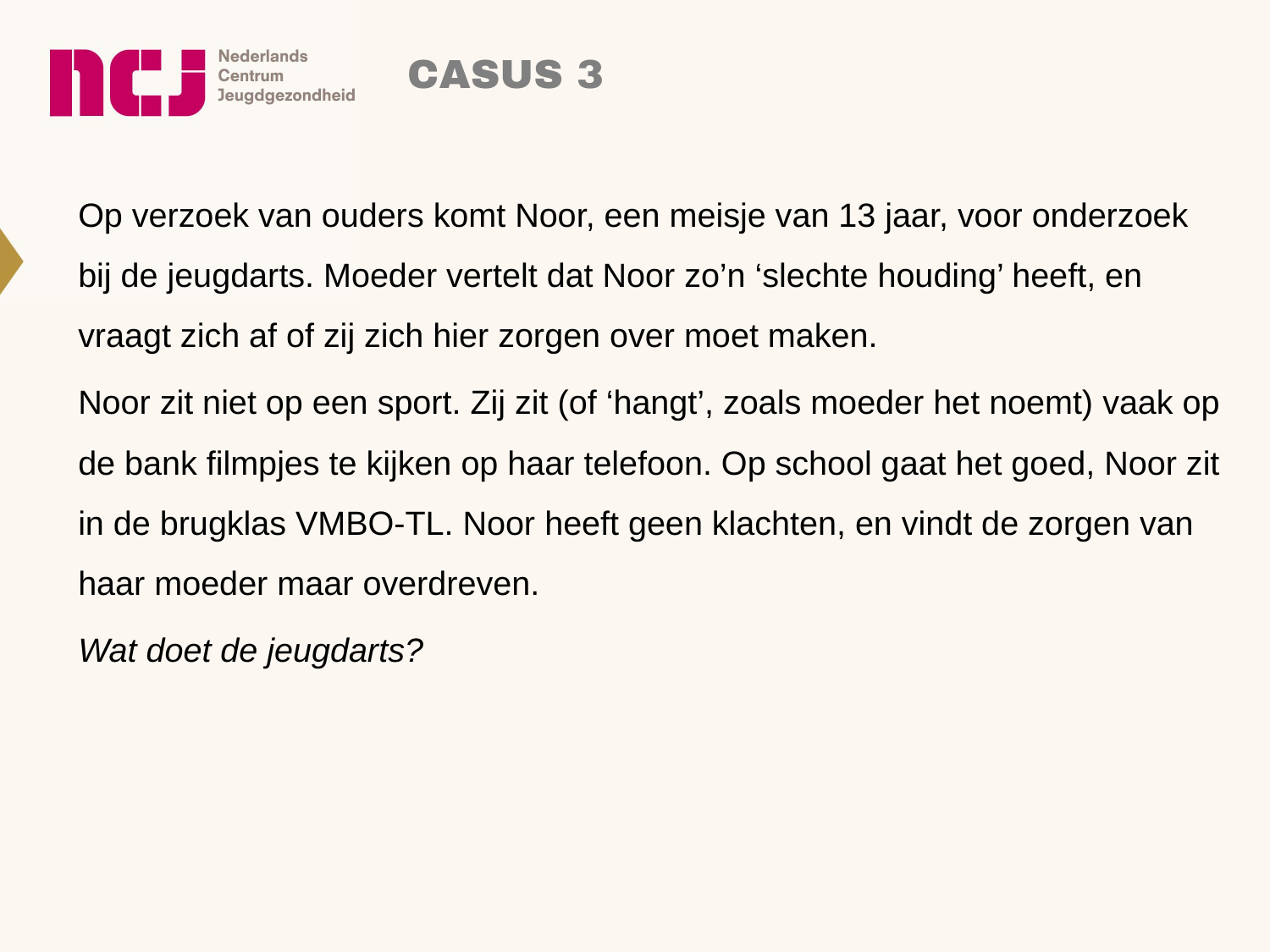

Casus 3
Op verzoek van ouders komt Noor, een meisje van 13 jaar, voor onderzoek bij de jeugdarts. Moeder vertelt dat Noor zo’n ‘slechte houding’ heeft, en vraagt zich af of zij zich hier zorgen over moet maken.
Noor zit niet op een sport. Zij zit (of ‘hangt’, zoals moeder het noemt) vaak op de bank filmpjes te kijken op haar telefoon. Op school gaat het goed, Noor zit in de brugklas VMBO-TL. Noor heeft geen klachten, en vindt de zorgen van haar moeder maar overdreven.
Wat doet de jeugdarts?